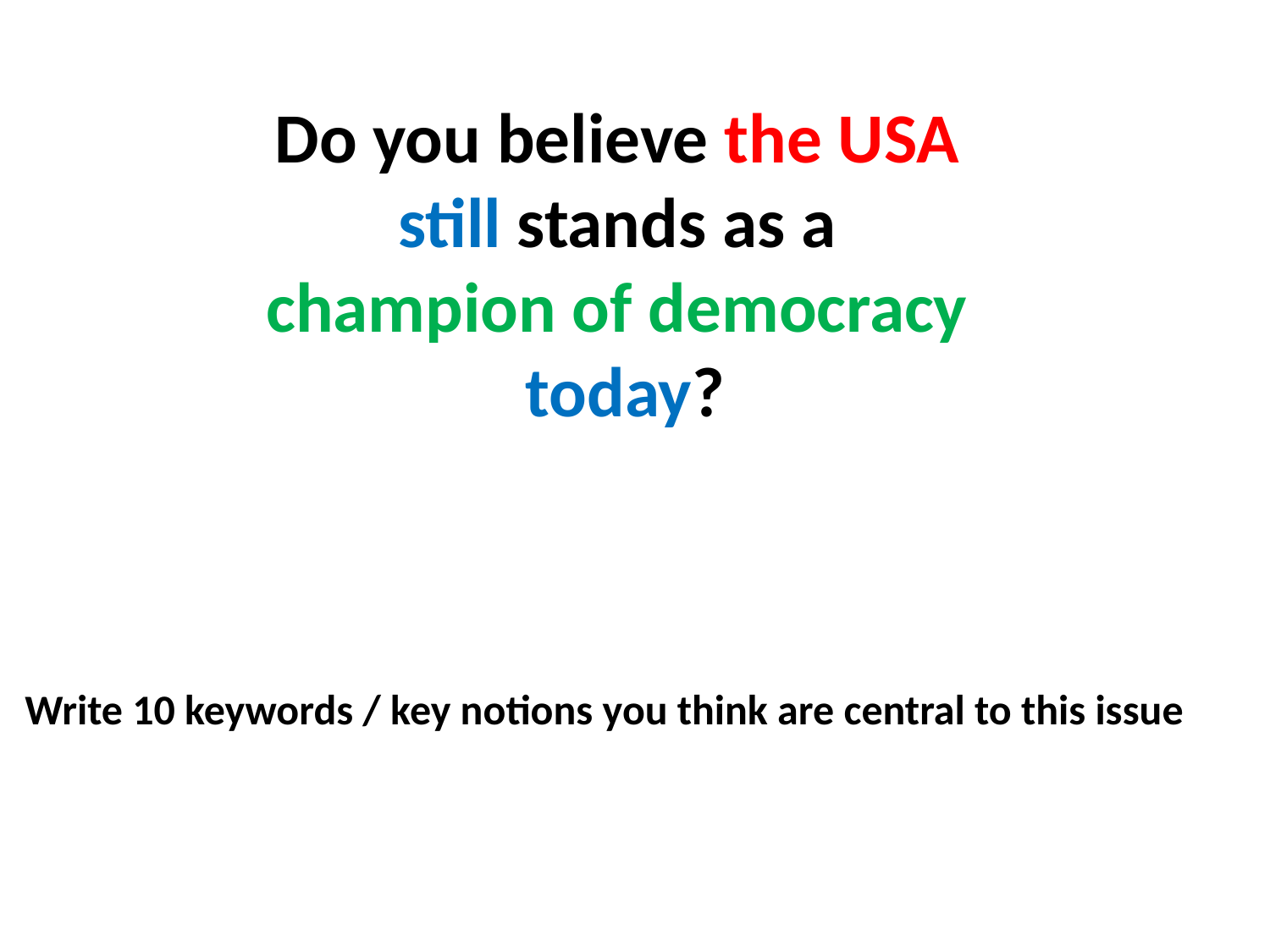

Do you believe the USA
still stands as a
champion of democracy
today?

Write 10 keywords / key notions you think are central to this issue